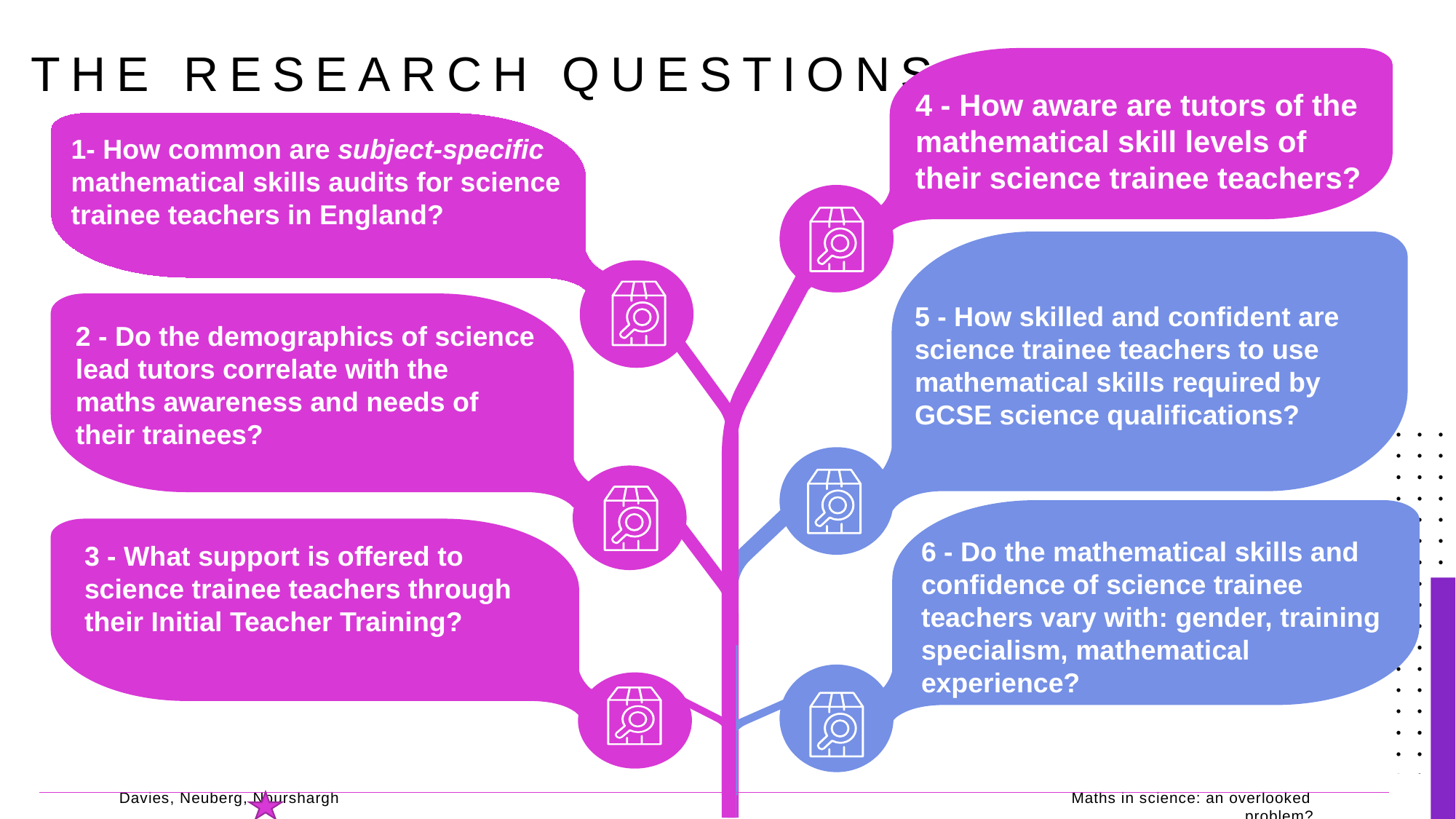

# The research questions
   	4 - How aware are tutors of the 	mathematical skill levels of 	their science trainee teachers?

1- How common are subject-specific mathematical skills audits for science trainee teachers in England?

5 - How skilled and confident are science trainee teachers to use mathematical skills required by GCSE science qualifications?

2 - Do the demographics of science lead tutors correlate with the maths awareness and needs of their trainees?

6 - Do the mathematical skills and confidence of science trainee teachers vary with: gender, training specialism, mathematical experience?

3 - What support is offered to science trainee teachers through their Initial Teacher Training?

Davies, Neuberg, Nourshargh                                                                                                                                                    Maths in science: an overlooked problem?